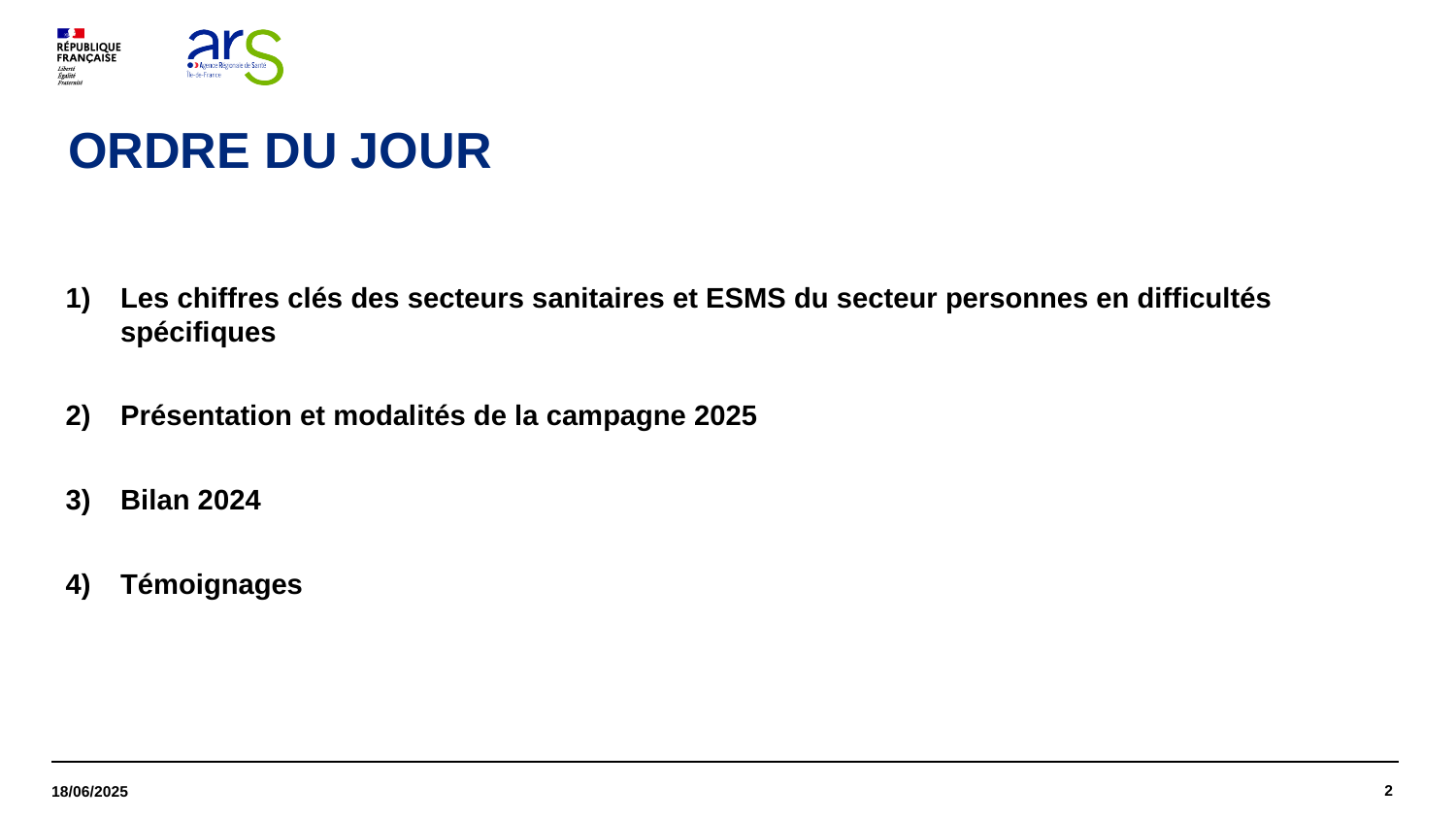

# ORDRE DU JOUR

Les chiffres clés des secteurs sanitaires et ESMS du secteur personnes en difficultés spécifiques

Présentation et modalités de la campagne 2025

Bilan 2024

Témoignages

2
18/06/2025